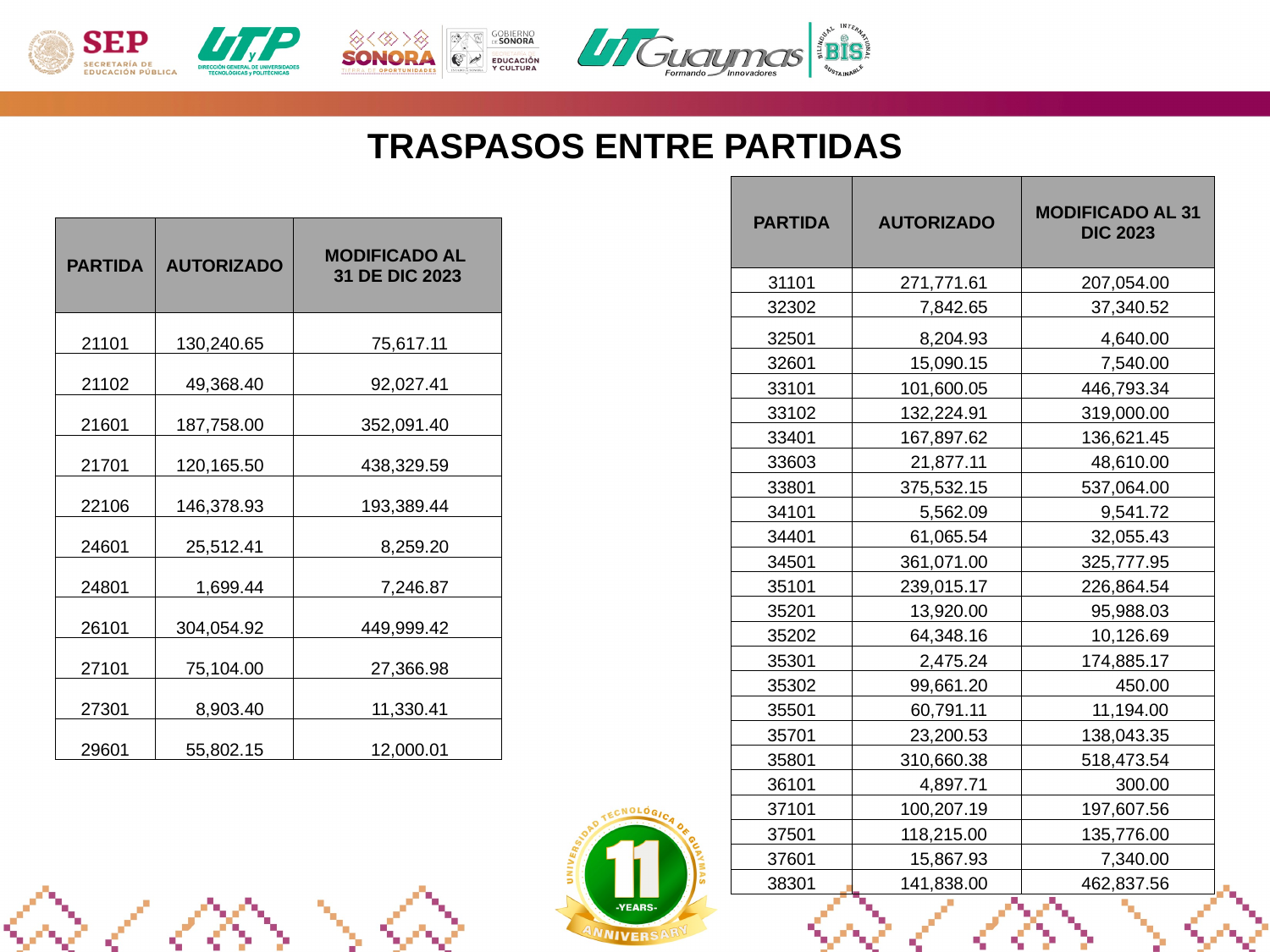

TRASPASOS ENTRE PARTIDAS
| PARTIDA | AUTORIZADO | MODIFICADO AL 31 DIC 2023 |
| --- | --- | --- |
| 31101 | 271,771.61 | 207,054.00 |
| 32302 | 7,842.65 | 37,340.52 |
| 32501 | 8,204.93 | 4,640.00 |
| 32601 | 15,090.15 | 7,540.00 |
| 33101 | 101,600.05 | 446,793.34 |
| 33102 | 132,224.91 | 319,000.00 |
| 33401 | 167,897.62 | 136,621.45 |
| 33603 | 21,877.11 | 48,610.00 |
| 33801 | 375,532.15 | 537,064.00 |
| 34101 | 5,562.09 | 9,541.72 |
| 34401 | 61,065.54 | 32,055.43 |
| 34501 | 361,071.00 | 325,777.95 |
| 35101 | 239,015.17 | 226,864.54 |
| 35201 | 13,920.00 | 95,988.03 |
| 35202 | 64,348.16 | 10,126.69 |
| 35301 | 2,475.24 | 174,885.17 |
| 35302 | 99,661.20 | 450.00 |
| 35501 | 60,791.11 | 11,194.00 |
| 35701 | 23,200.53 | 138,043.35 |
| 35801 | 310,660.38 | 518,473.54 |
| 36101 | 4,897.71 | 300.00 |
| 37101 | 100,207.19 | 197,607.56 |
| 37501 | 118,215.00 | 135,776.00 |
| 37601 | 15,867.93 | 7,340.00 |
| 38301 | 141,838.00 | 462,837.56 |
| PARTIDA | AUTORIZADO | MODIFICADO AL 31 DE DIC 2023 |
| --- | --- | --- |
| 21101 | 130,240.65 | 75,617.11 |
| 21102 | 49,368.40 | 92,027.41 |
| 21601 | 187,758.00 | 352,091.40 |
| 21701 | 120,165.50 | 438,329.59 |
| 22106 | 146,378.93 | 193,389.44 |
| 24601 | 25,512.41 | 8,259.20 |
| 24801 | 1,699.44 | 7,246.87 |
| 26101 | 304,054.92 | 449,999.42 |
| 27101 | 75,104.00 | 27,366.98 |
| 27301 | 8,903.40 | 11,330.41 |
| 29601 | 55,802.15 | 12,000.01 |